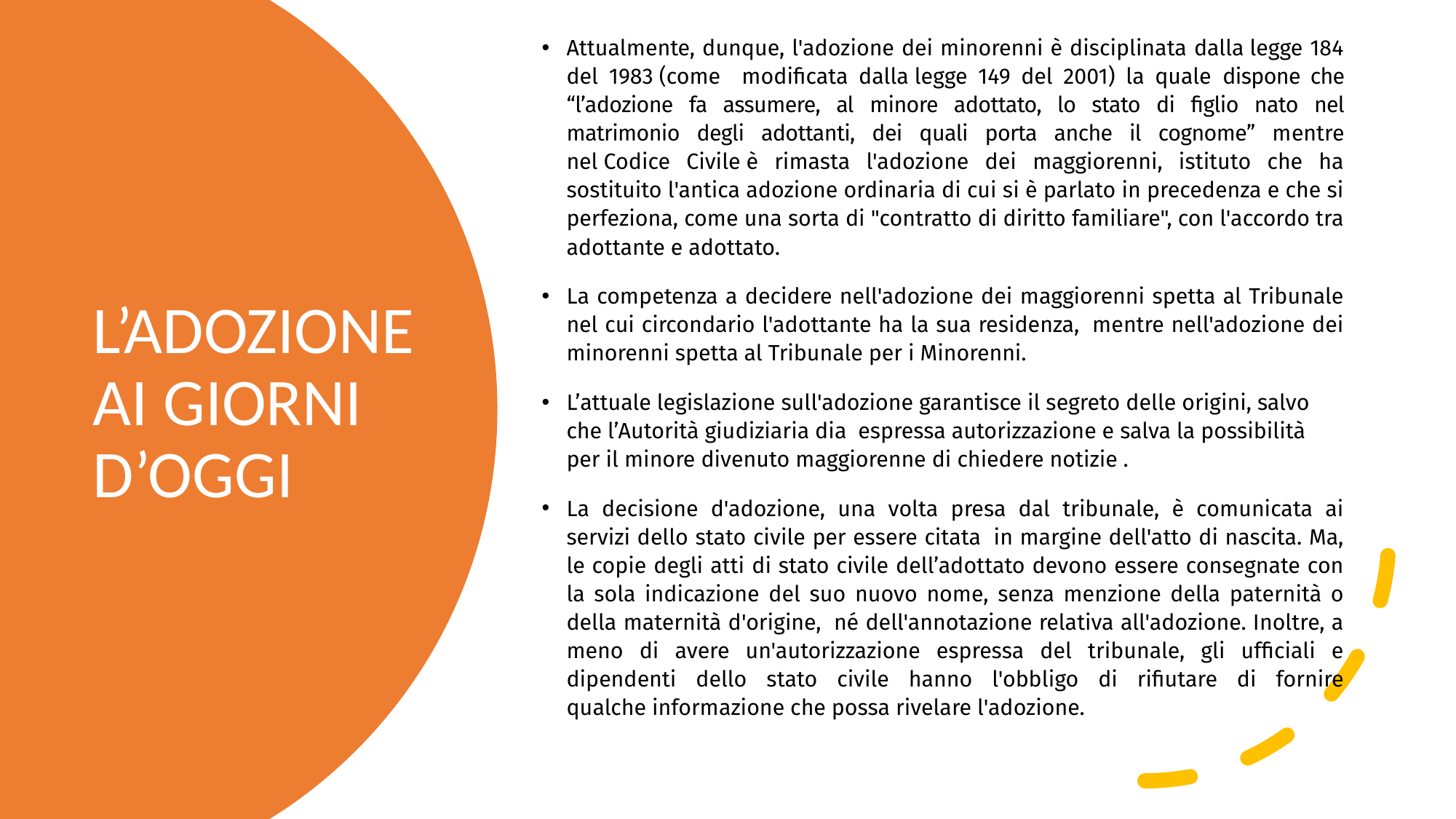

Attualmente, dunque, l'adozione dei minorenni è disciplinata dalla legge 184 del 1983 (come  modificata dalla legge 149 del 2001) la quale dispone che “l’adozione fa assumere, al minore adottato, lo stato di figlio nato nel matrimonio degli adottanti, dei quali porta anche il cognome” mentre nel Codice Civile è rimasta l'adozione dei maggiorenni, istituto che ha sostituito l'antica adozione ordinaria di cui si è parlato in precedenza e che si perfeziona, come una sorta di "contratto di diritto familiare", con l'accordo tra adottante e adottato.
La competenza a decidere nell'adozione dei maggiorenni spetta al Tribunale nel cui circondario l'adottante ha la sua residenza,  mentre nell'adozione dei minorenni spetta al Tribunale per i Minorenni.
L’attuale legislazione sull'adozione garantisce il segreto delle origini, salvo che l’Autorità giudiziaria dia  espressa autorizzazione e salva la possibilità per il minore divenuto maggiorenne di chiedere notizie .
La decisione d'adozione, una volta presa dal tribunale, è comunicata ai servizi dello stato civile per essere citata  in margine dell'atto di nascita. Ma, le copie degli atti di stato civile dell’adottato devono essere consegnate con la sola indicazione del suo nuovo nome, senza menzione della paternità o della maternità d'origine,  né dell'annotazione relativa all'adozione. Inoltre, a meno di avere un'autorizzazione espressa del tribunale, gli ufficiali e dipendenti dello stato civile hanno l'obbligo di rifiutare di fornire qualche informazione che possa rivelare l'adozione.

# L’ADOZIONE AI GIORNI D’OGGI